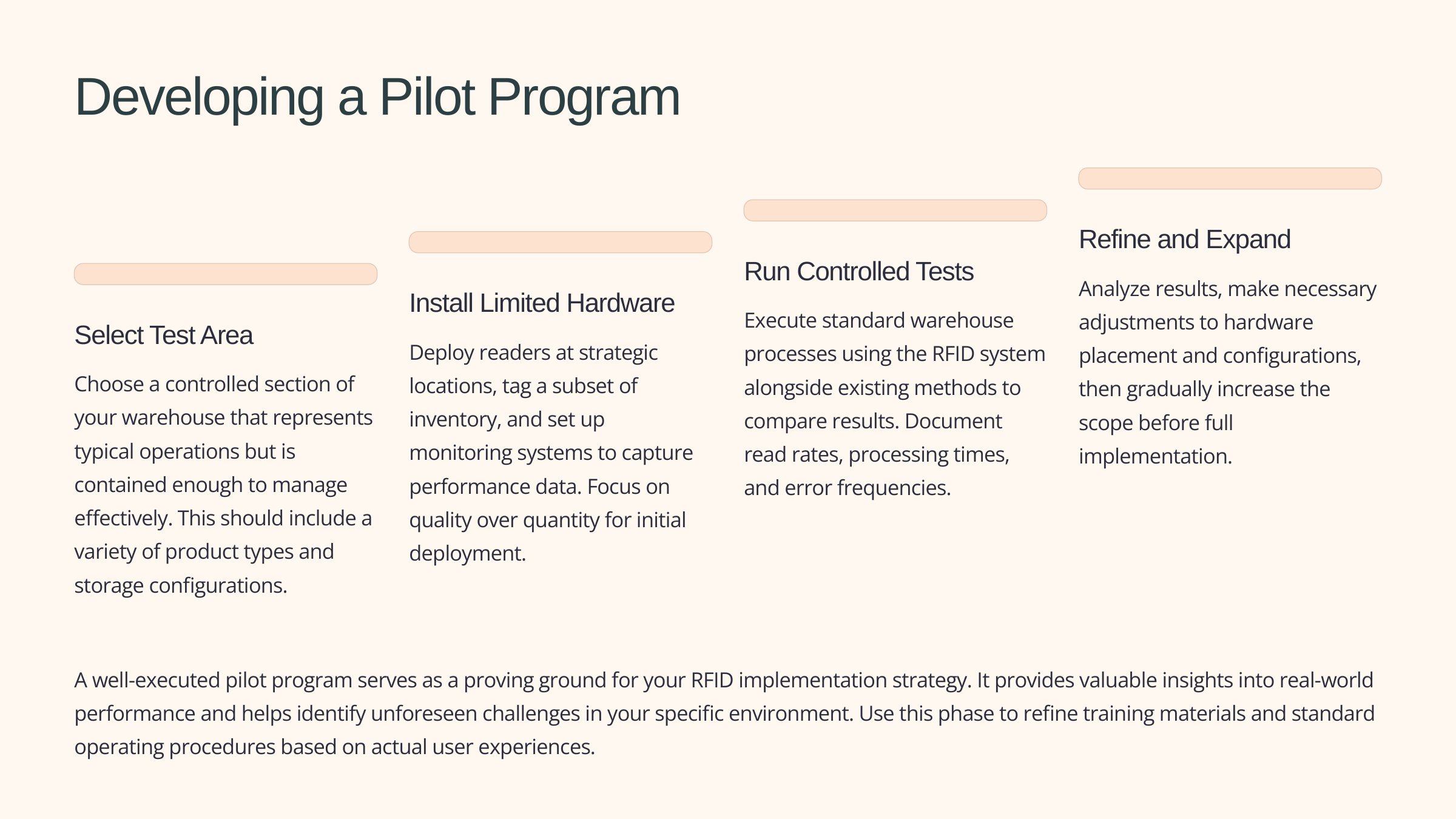

Developing a Pilot Program

Refine and Expand

Run Controlled Tests

Analyze results, make necessary adjustments to hardware placement and configurations, then gradually increase the scope before full implementation.
Install Limited Hardware
Execute standard warehouse processes using the RFID system alongside existing methods to compare results. Document read rates, processing times, and error frequencies.
Select Test Area
Deploy readers at strategic locations, tag a subset of inventory, and set up monitoring systems to capture performance data. Focus on quality over quantity for initial deployment.
Choose a controlled section of your warehouse that represents typical operations but is contained enough to manage effectively. This should include a variety of product types and storage configurations.
A well-executed pilot program serves as a proving ground for your RFID implementation strategy. It provides valuable insights into real-world performance and helps identify unforeseen challenges in your specific environment. Use this phase to refine training materials and standard operating procedures based on actual user experiences.